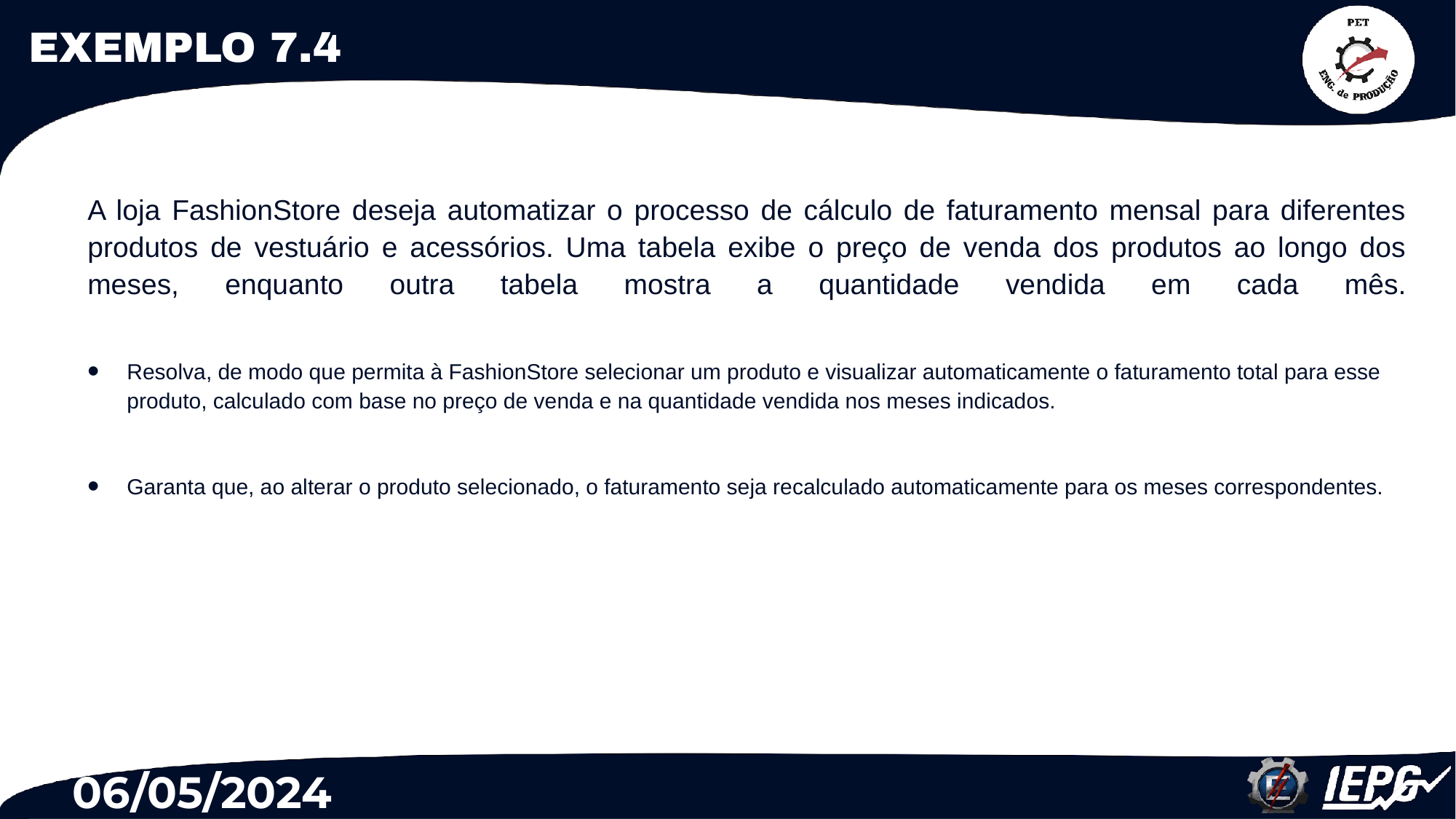

# EXEMPLO 7.4
A loja FashionStore deseja automatizar o processo de cálculo de faturamento mensal para diferentes produtos de vestuário e acessórios. Uma tabela exibe o preço de venda dos produtos ao longo dos meses, enquanto outra tabela mostra a quantidade vendida em cada mês.
Resolva, de modo que permita à FashionStore selecionar um produto e visualizar automaticamente o faturamento total para esse produto, calculado com base no preço de venda e na quantidade vendida nos meses indicados.
Garanta que, ao alterar o produto selecionado, o faturamento seja recalculado automaticamente para os meses correspondentes.

06/05/2024